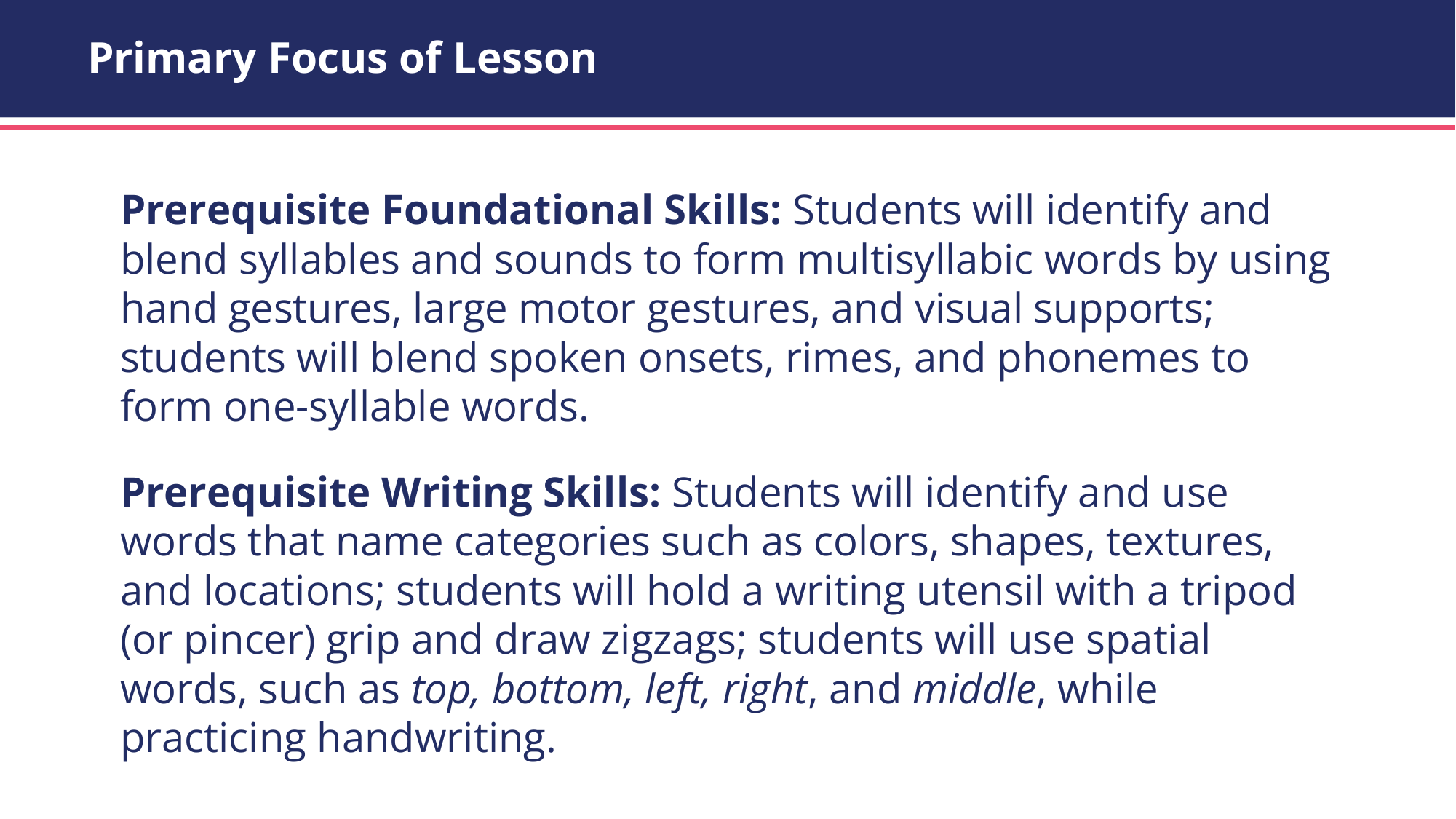

# Primary Focus of Lesson
Prerequisite Foundational Skills: Students will identify and blend syllables and sounds to form multisyllabic words by using hand gestures, large motor gestures, and visual supports; students will blend spoken onsets, rimes, and phonemes to form one-syllable words.
Prerequisite Writing Skills: Students will identify and use words that name categories such as colors, shapes, textures, and locations; students will hold a writing utensil with a tripod (or pincer) grip and draw zigzags; students will use spatial words, such as top, bottom, left, right, and middle, while practicing handwriting.